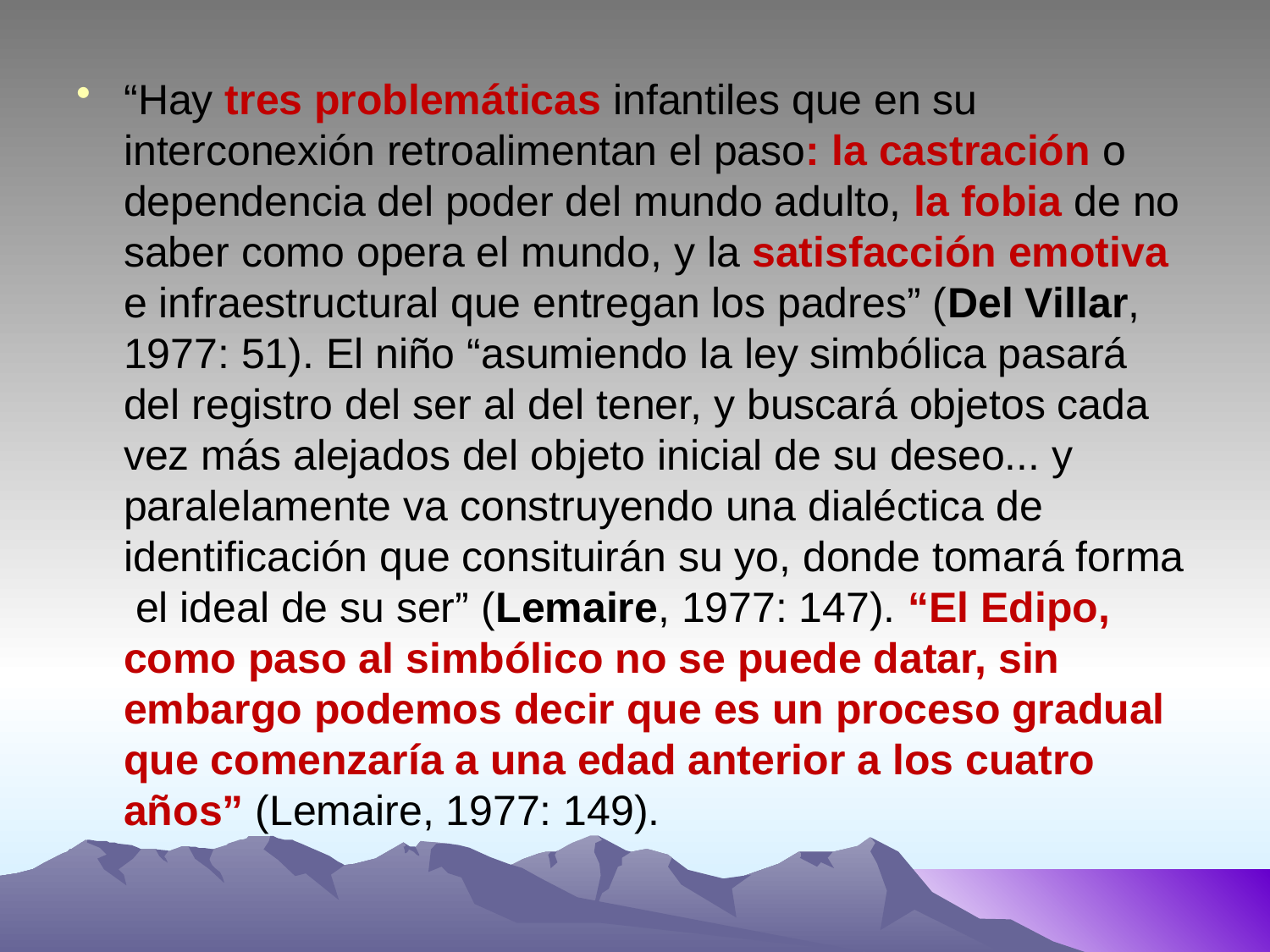

“Hay tres problemáticas infantiles que en su interconexión retroalimentan el paso: la castración o dependencia del poder del mundo adulto, la fobia de no saber como opera el mundo, y la satisfacción emotiva e infraestructural que entregan los padres” (Del Villar, 1977: 51). El niño “asumiendo la ley simbólica pasará del registro del ser al del tener, y buscará objetos cada vez más alejados del objeto inicial de su deseo... y paralelamente va construyendo una dialéctica de identificación que consituirán su yo, donde tomará forma  el ideal de su ser” (Lemaire, 1977: 147). “El Edipo, como paso al simbólico no se puede datar, sin embargo podemos decir que es un proceso gradual que comenzaría a una edad anterior a los cuatro años” (Lemaire, 1977: 149).